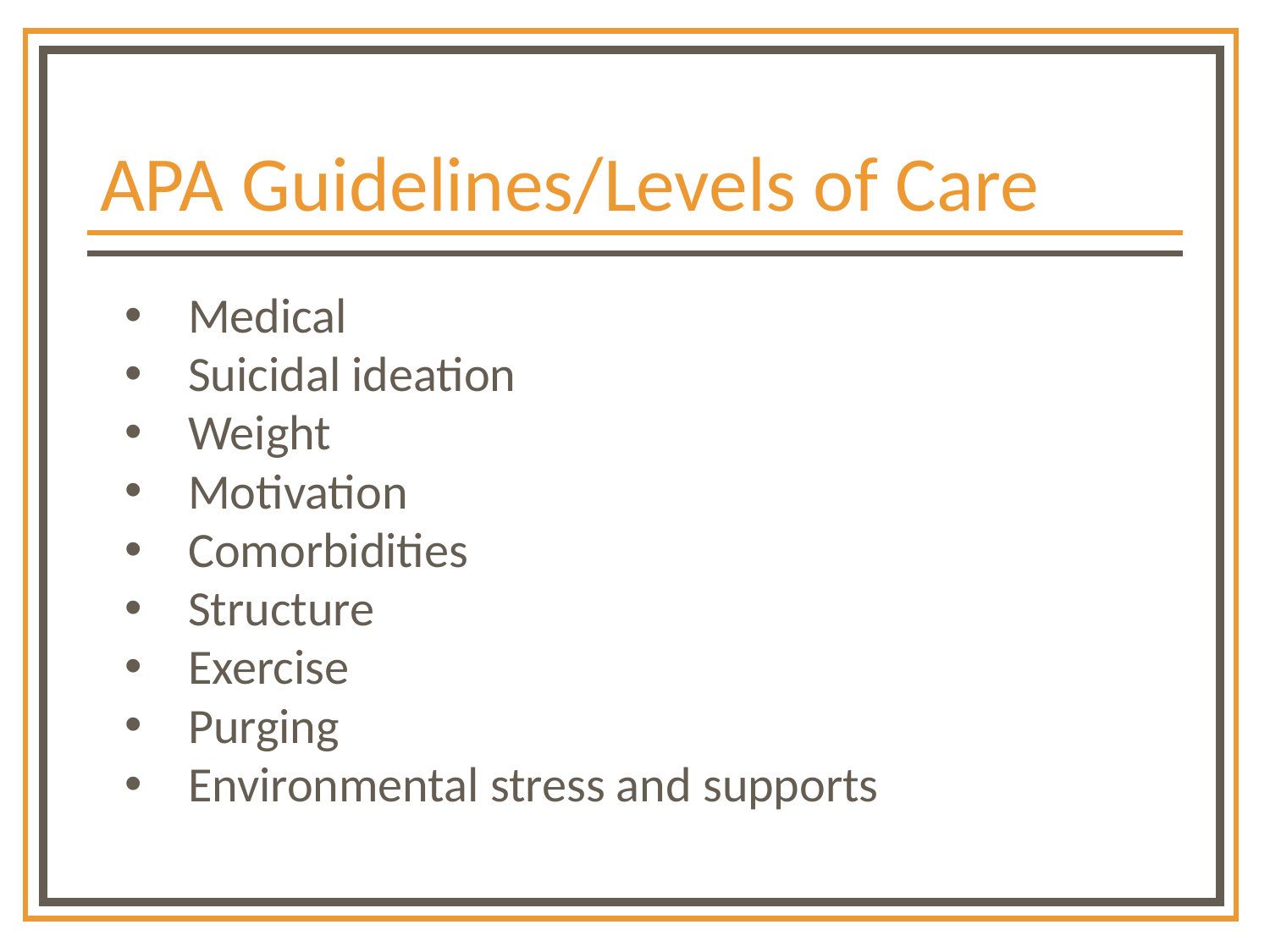

# APA Guidelines/Levels of Care
Medical
Suicidal ideation
Weight
Motivation
Comorbidities
Structure
Exercise
Purging
Environmental stress and supports